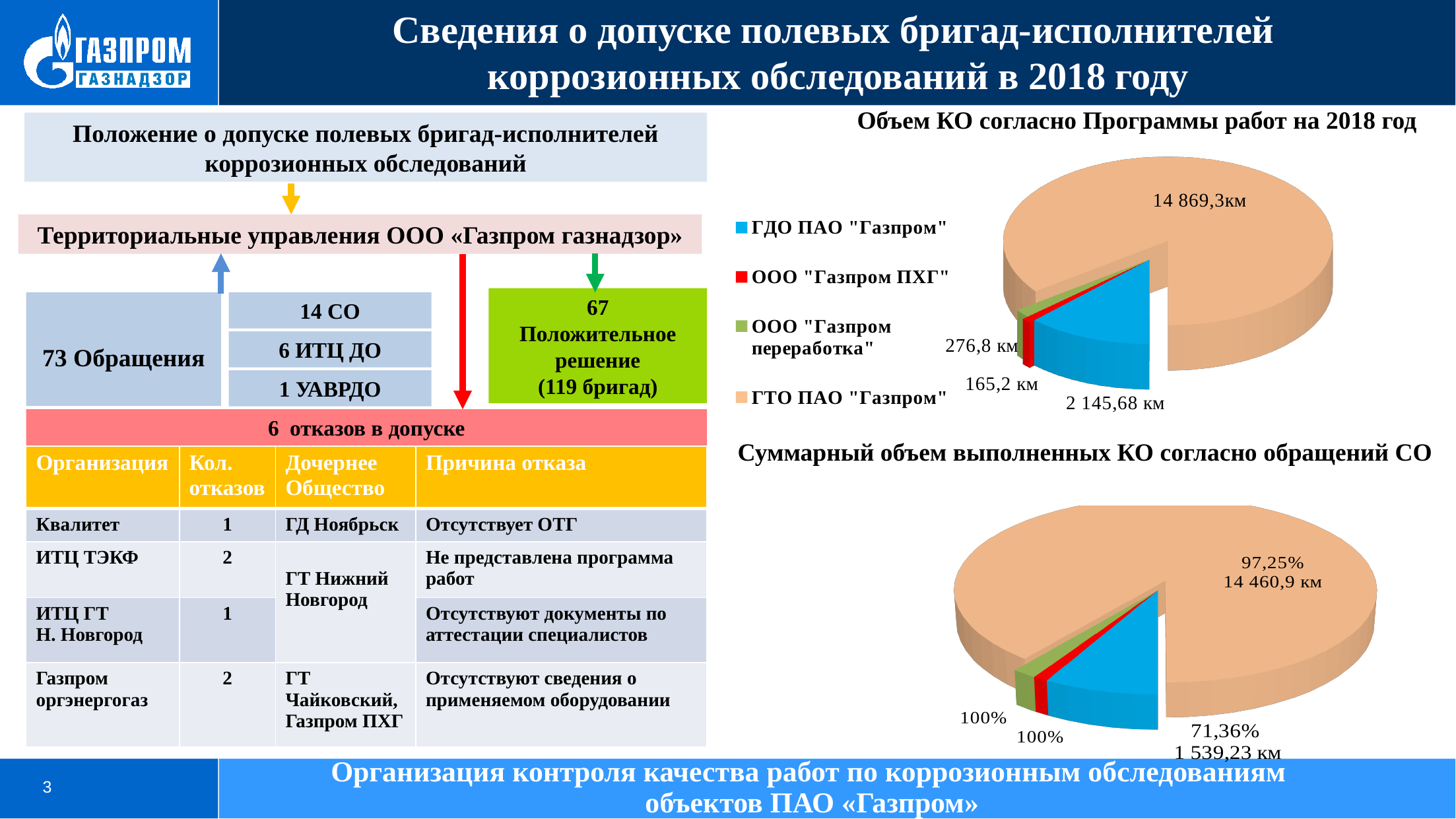

Сведения о допуске полевых бригад-исполнителей
коррозионных обследований в 2018 году
Объем КО согласно Программы работ на 2018 год
Положение о допуске полевых бригад-исполнителей коррозионных обследований

[unsupported chart]

Территориальные управления ООО «Газпром газнадзор»
67
Положительное решение
(119 бригад)

73 Обращения

14 СО
6 ИТЦ ДО
1 УАВРДО
6  отказов в допуске
Суммарный объем выполненных КО согласно обращений СО
| Организация | Кол. отказов | Дочернее Общество | Причина отказа |
| --- | --- | --- | --- |
| Квалитет | 1 | ГД Ноябрьск | Отсутствует ОТГ |
| ИТЦ ТЭКФ | 2 | ГТ Нижний Новгород | Не представлена программа работ |
| ИТЦ ГТ Н. Новгород | 1 |  | Отсутствуют документы по аттестации специалистов |
| Газпром оргэнергогаз | 2 | ГТ Чайковский, Газпром ПХГ | Отсутствуют сведения о применяемом оборудовании |

[unsupported chart]